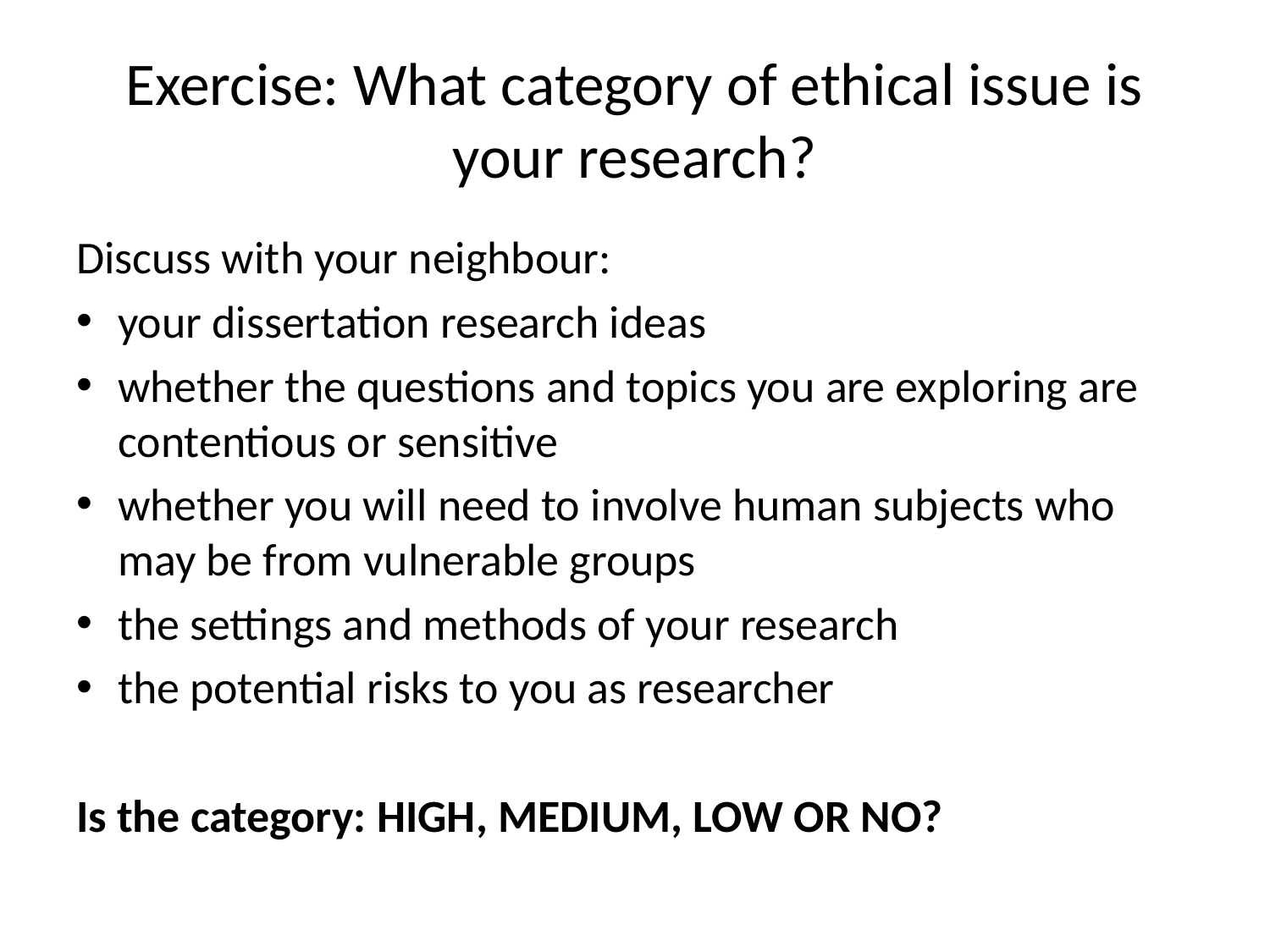

# Exercise: What category of ethical issue is your research?
Discuss with your neighbour:
your dissertation research ideas
whether the questions and topics you are exploring are contentious or sensitive
whether you will need to involve human subjects who may be from vulnerable groups
the settings and methods of your research
the potential risks to you as researcher

Is the category: HIGH, MEDIUM, LOW OR NO?